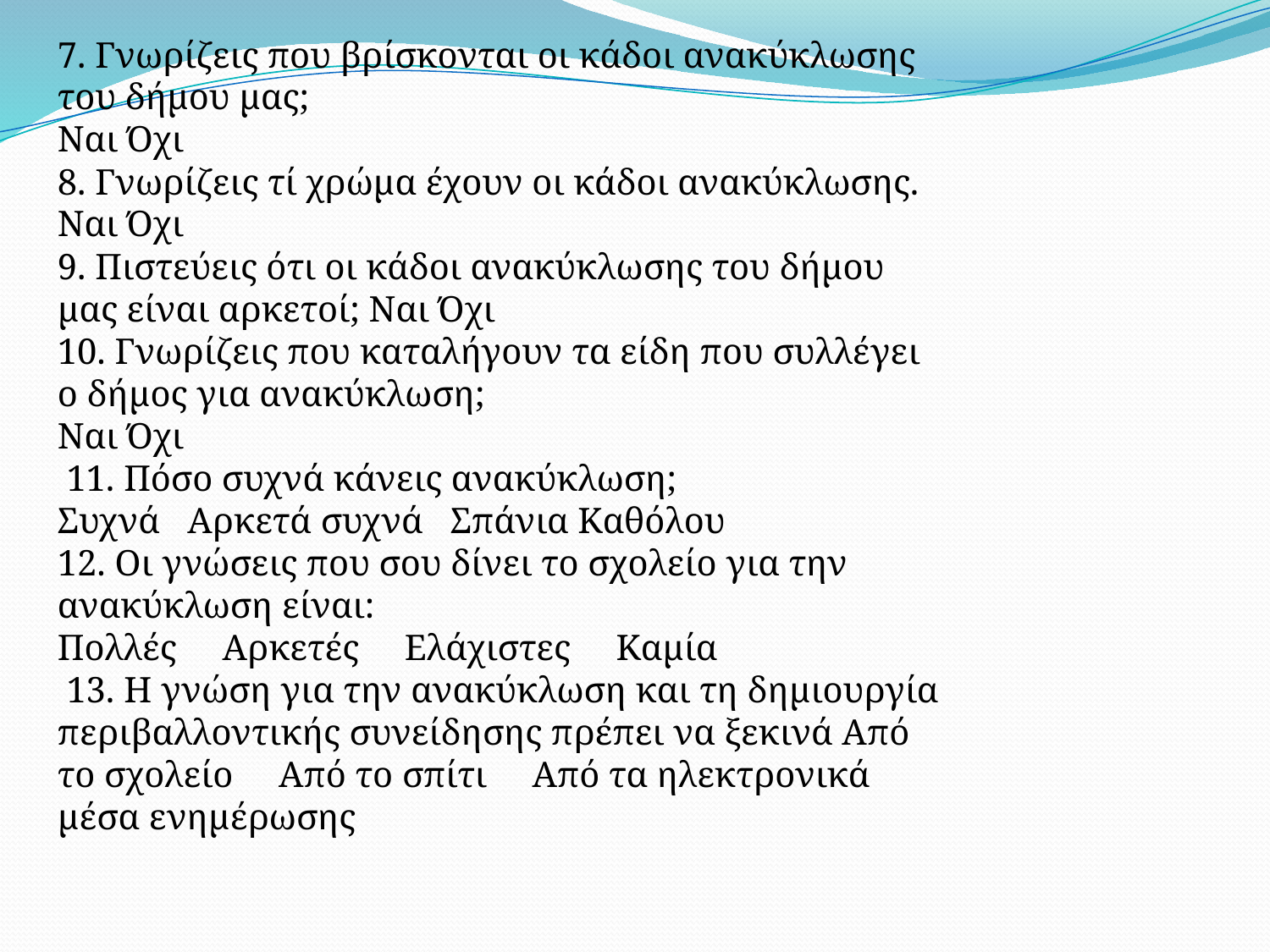

7. Γνωρίζεις που βρίσκονται οι κάδοι ανακύκλωσης του δήμου μας;
Ναι Όχι
8. Γνωρίζεις τί χρώμα έχουν οι κάδοι ανακύκλωσης. Ναι Όχι
9. Πιστεύεις ότι οι κάδοι ανακύκλωσης του δήμου μας είναι αρκετοί; Ναι Όχι
10. Γνωρίζεις που καταλήγουν τα είδη που συλλέγει ο δήμος για ανακύκλωση;
Ναι Όχι
 11. Πόσο συχνά κάνεις ανακύκλωση;
Συχνά   Αρκετά συχνά   Σπάνια Καθόλου
12. Οι γνώσεις που σου δίνει το σχολείο για την ανακύκλωση είναι:
Πολλές     Αρκετές     Ελάχιστες     Καμία
 13. Η γνώση για την ανακύκλωση και τη δημιουργία περιβαλλοντικής συνείδησης πρέπει να ξεκινά Από το σχολείο     Από το σπίτι     Από τα ηλεκτρονικά μέσα ενημέρωσης